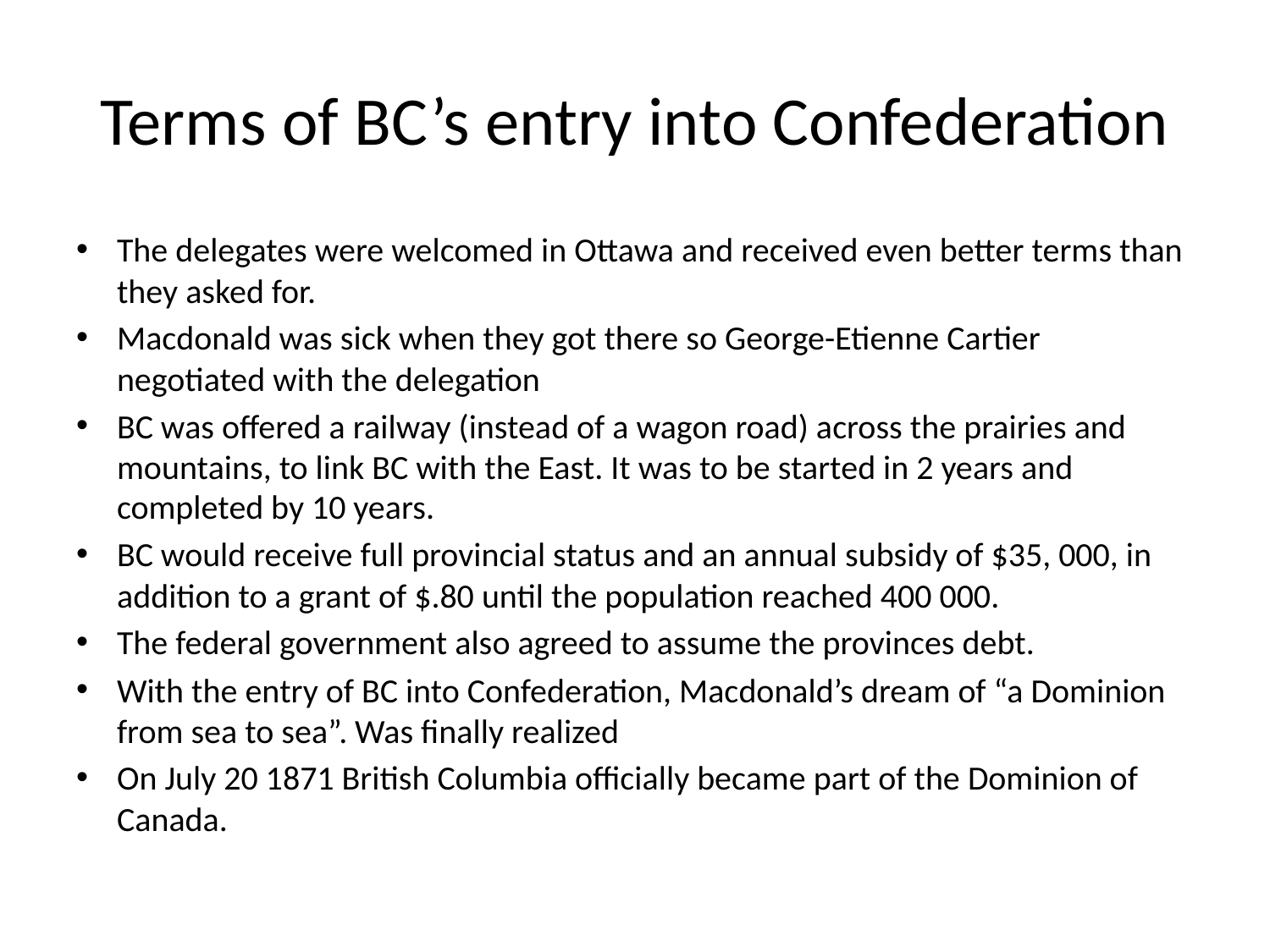

# Terms of BC’s entry into Confederation
The delegates were welcomed in Ottawa and received even better terms than they asked for.
Macdonald was sick when they got there so George-Etienne Cartier negotiated with the delegation
BC was offered a railway (instead of a wagon road) across the prairies and mountains, to link BC with the East. It was to be started in 2 years and completed by 10 years.
BC would receive full provincial status and an annual subsidy of $35, 000, in addition to a grant of $.80 until the population reached 400 000.
The federal government also agreed to assume the provinces debt.
With the entry of BC into Confederation, Macdonald’s dream of “a Dominion from sea to sea”. Was finally realized
On July 20 1871 British Columbia officially became part of the Dominion of Canada.